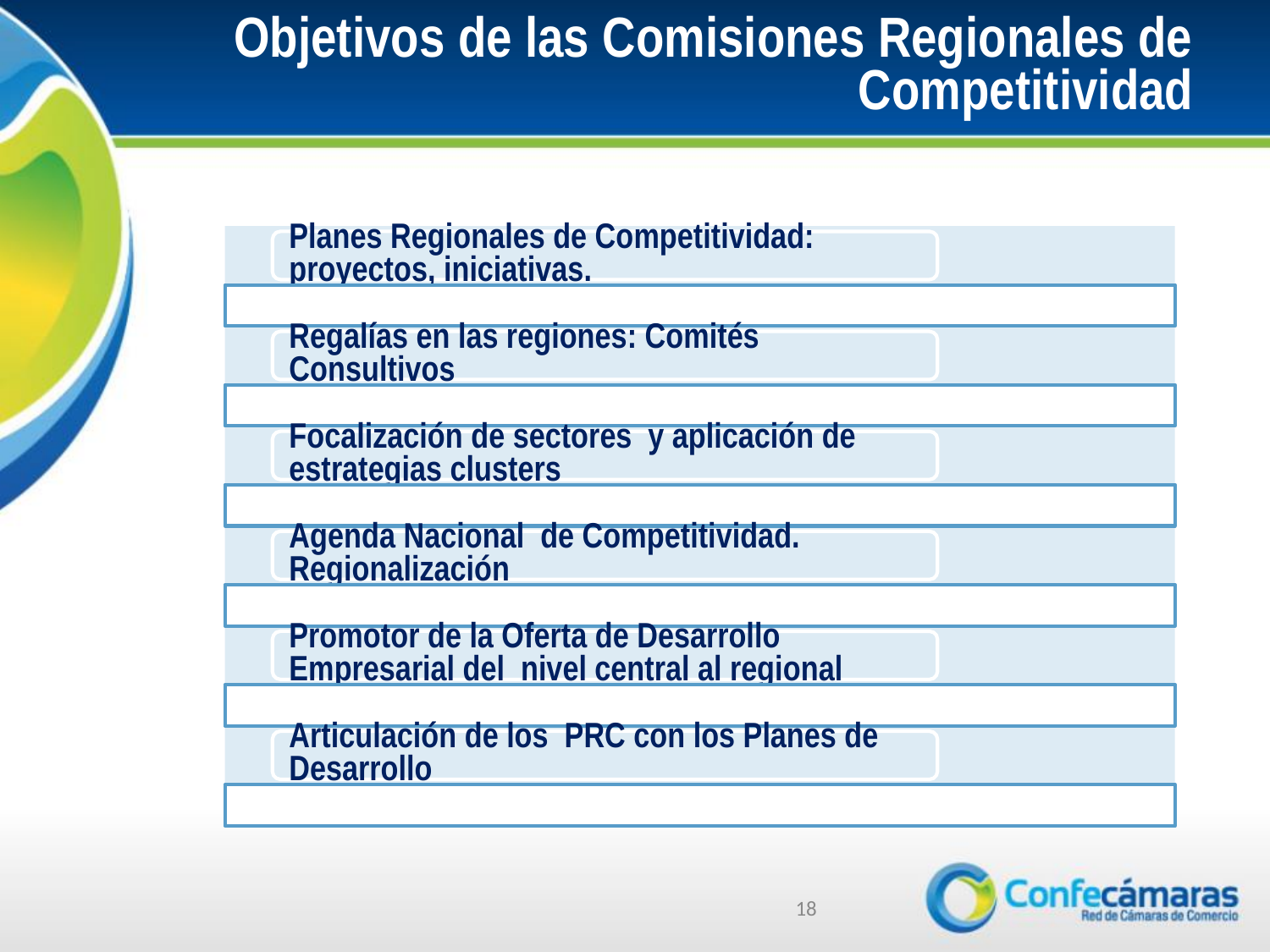

# Objetivos de las Comisiones Regionales de Competitividad

Planes Regionales de Competitividad: proyectos, iniciativas.
Regalías en las regiones: Comités Consultivos
Focalización de sectores  y aplicación de estrategias clusters
Promotor de la Oferta de Desarrollo Empresarial del  nivel central al regional
Agenda Nacional  de Competitividad. Regionalización
Articulación de los  PRC con los Planes de Desarrollo
18